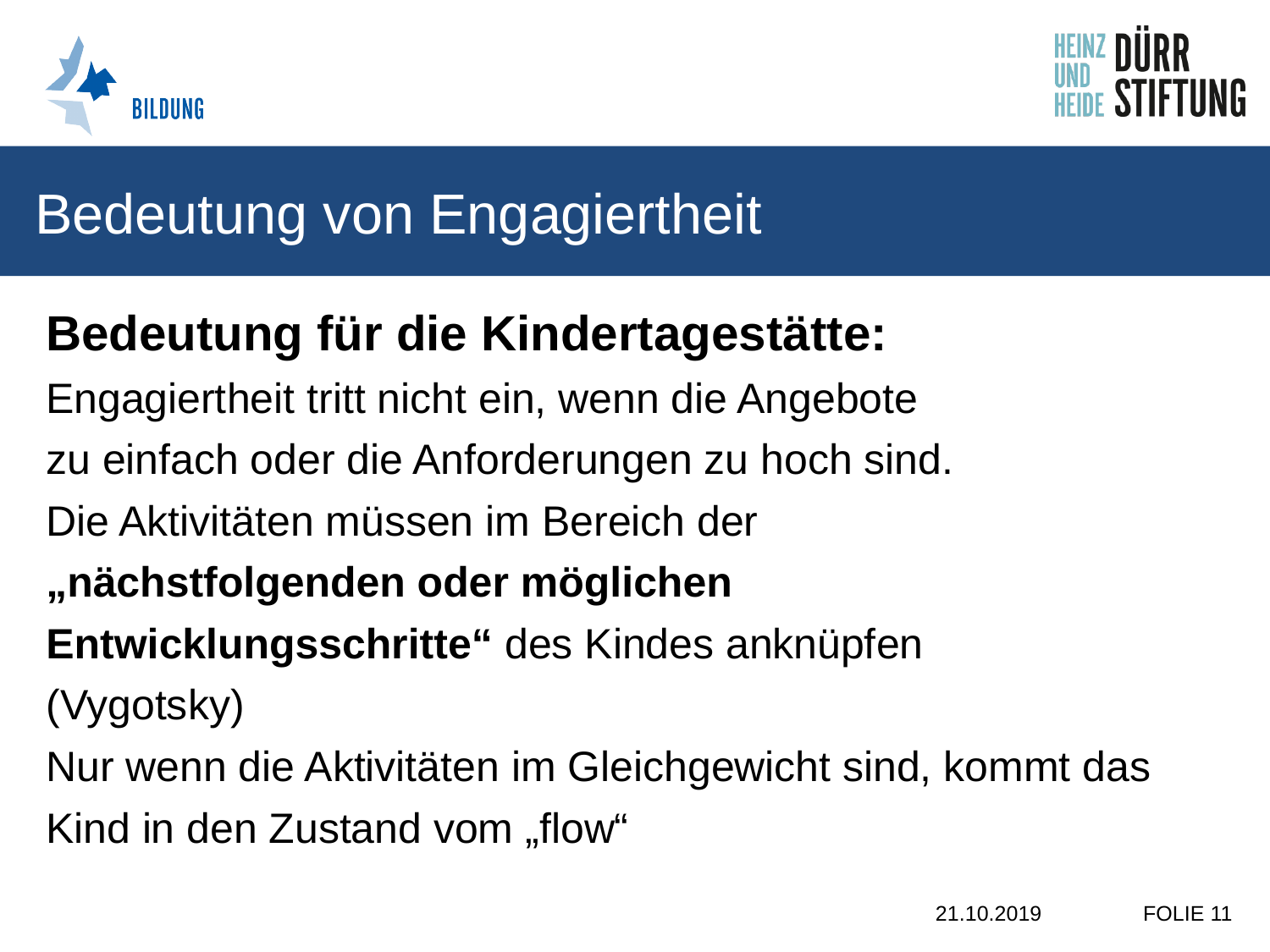

# Bedeutung von Engagiertheit
Bedeutung für die Kindertagestätte:
Engagiertheit tritt nicht ein, wenn die Angebote
zu einfach oder die Anforderungen zu hoch sind.
Die Aktivitäten müssen im Bereich der
„nächstfolgenden oder möglichen
Entwicklungsschritte“ des Kindes anknüpfen
(Vygotsky)
Nur wenn die Aktivitäten im Gleichgewicht sind, kommt das
Kind in den Zustand vom „flow“
21.10.2019
FOLIE 11